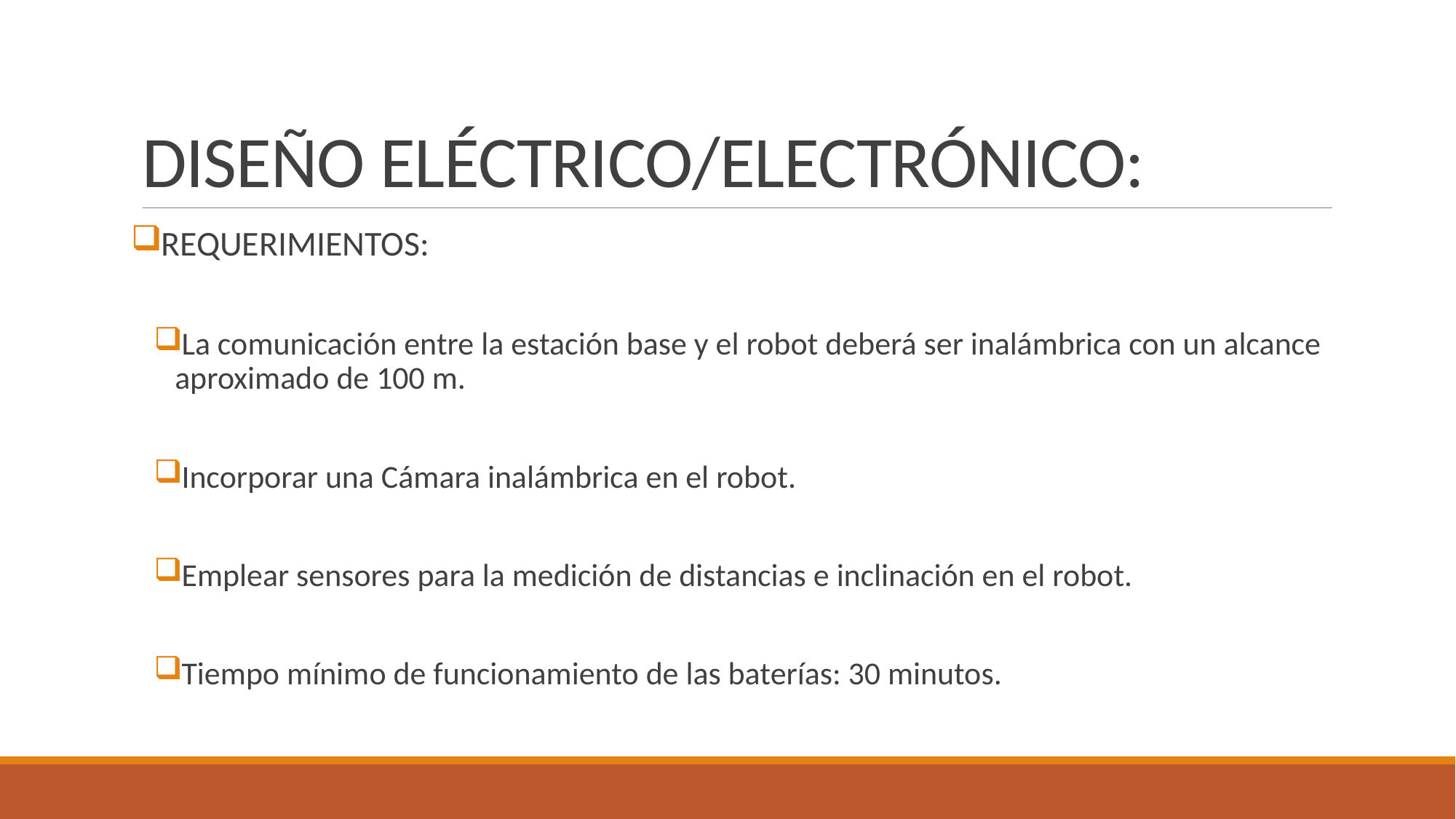

# DISEÑO ELÉCTRICO/ELECTRÓNICO:
REQUERIMIENTOS:

La comunicación entre la estación base y el robot deberá ser inalámbrica con un alcance aproximado de 100 m.

Incorporar una Cámara inalámbrica en el robot.

Emplear sensores para la medición de distancias e inclinación en el robot.

Tiempo mínimo de funcionamiento de las baterías: 30 minutos.